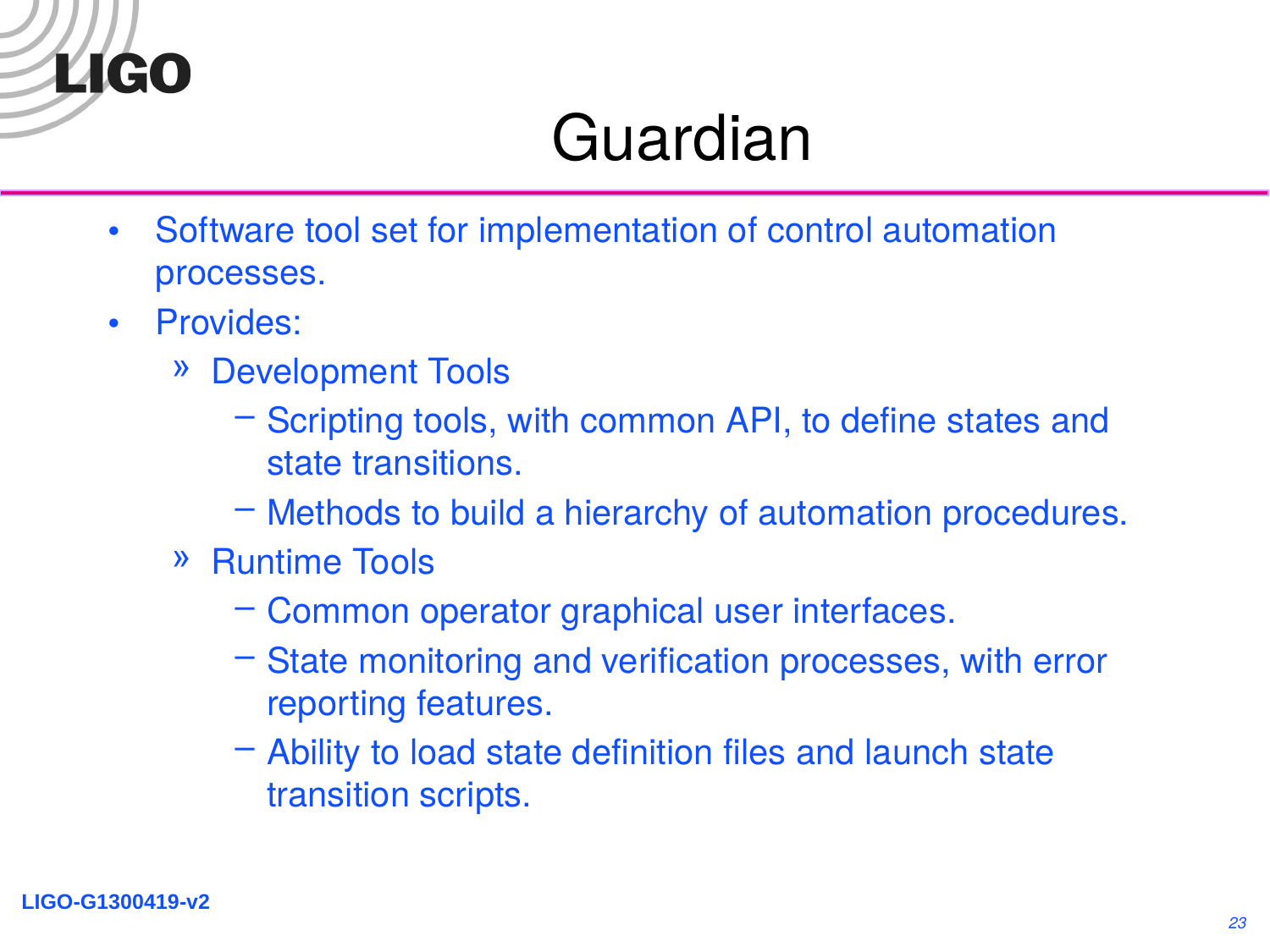

# Guardian
Software tool set for implementation of control automation processes.
Provides:
Development Tools
Scripting tools, with common API, to define states and state transitions.
Methods to build a hierarchy of automation procedures.
Runtime Tools
Common operator graphical user interfaces.
State monitoring and verification processes, with error reporting features.
Ability to load state definition files and launch state transition scripts.

23